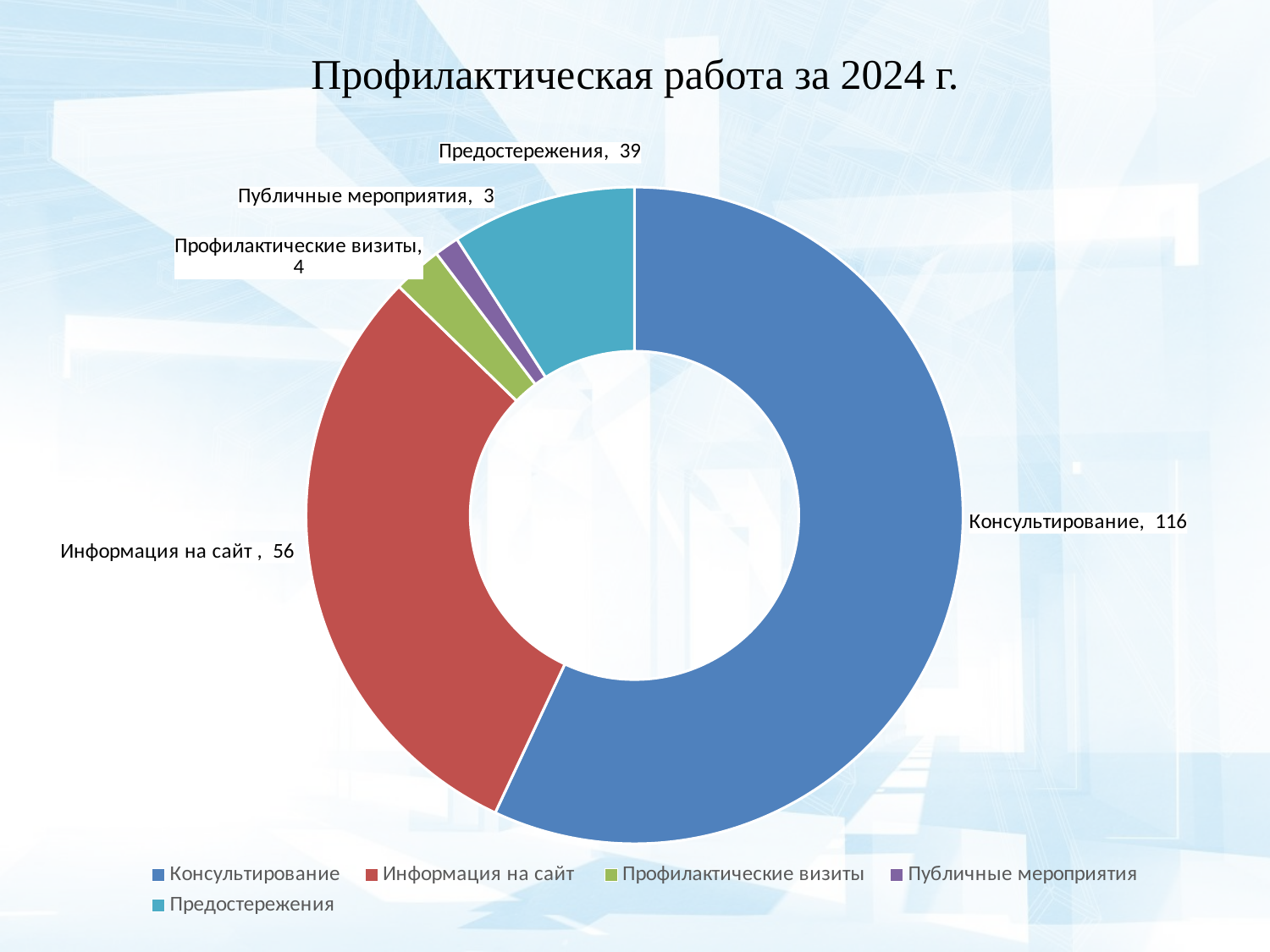

# Профилактическая работа за 2024 г.

### Chart

| Category | Количество |
|---|---|
| Консультирование | 94.0 |
| Информация на сайт  | 50.0 |
| Профилактические визиты | 4.0 |
| Публичные мероприятия | 2.0 |
| Предостережения | 15.0 |